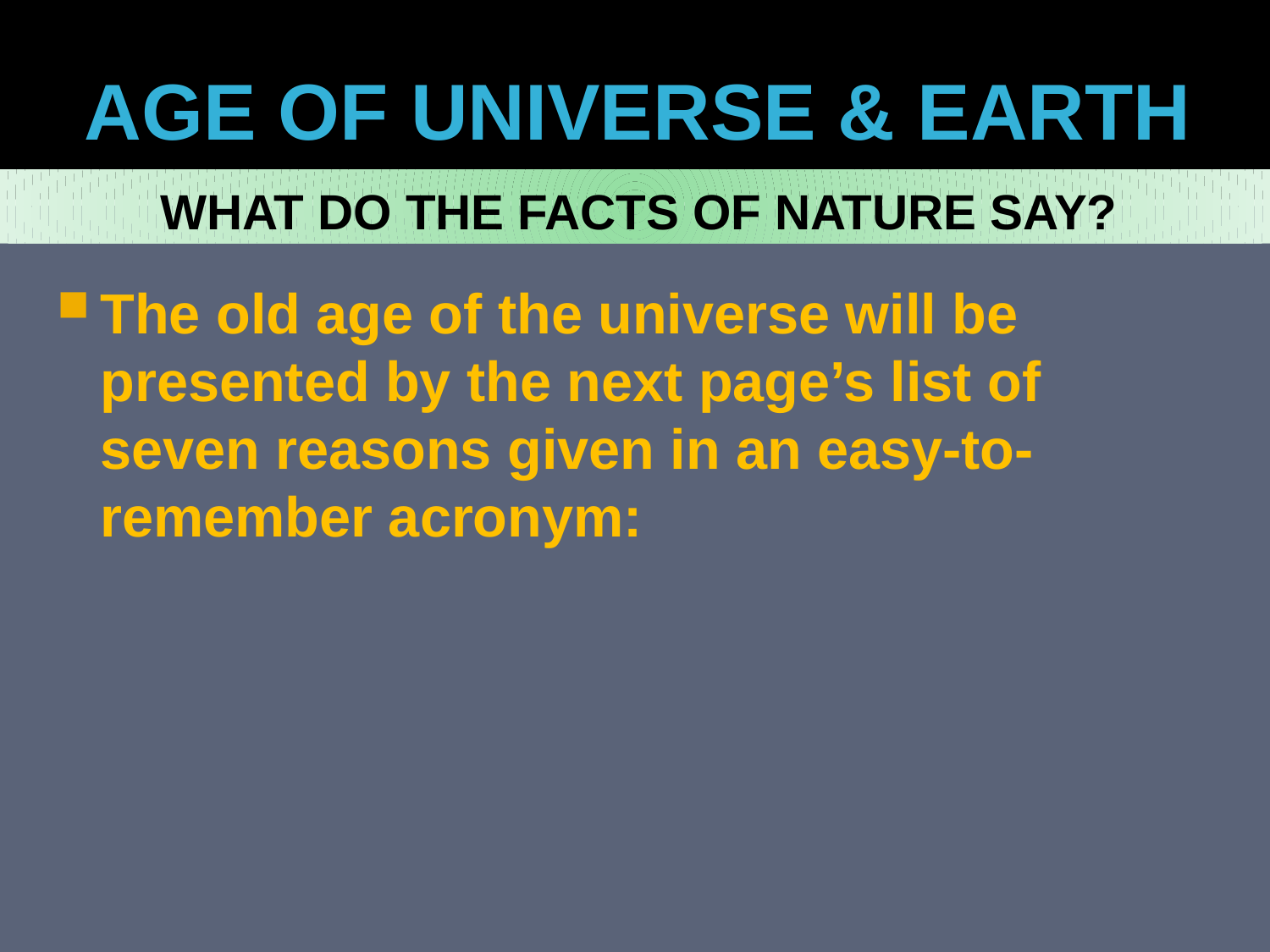

# AGE OF UNIVERSE & EARTH
WHAT DO THE FACTS OF NATURE SAY?
The old age of the universe will be presented by the next page’s list of seven reasons given in an easy-to-remember acronym: